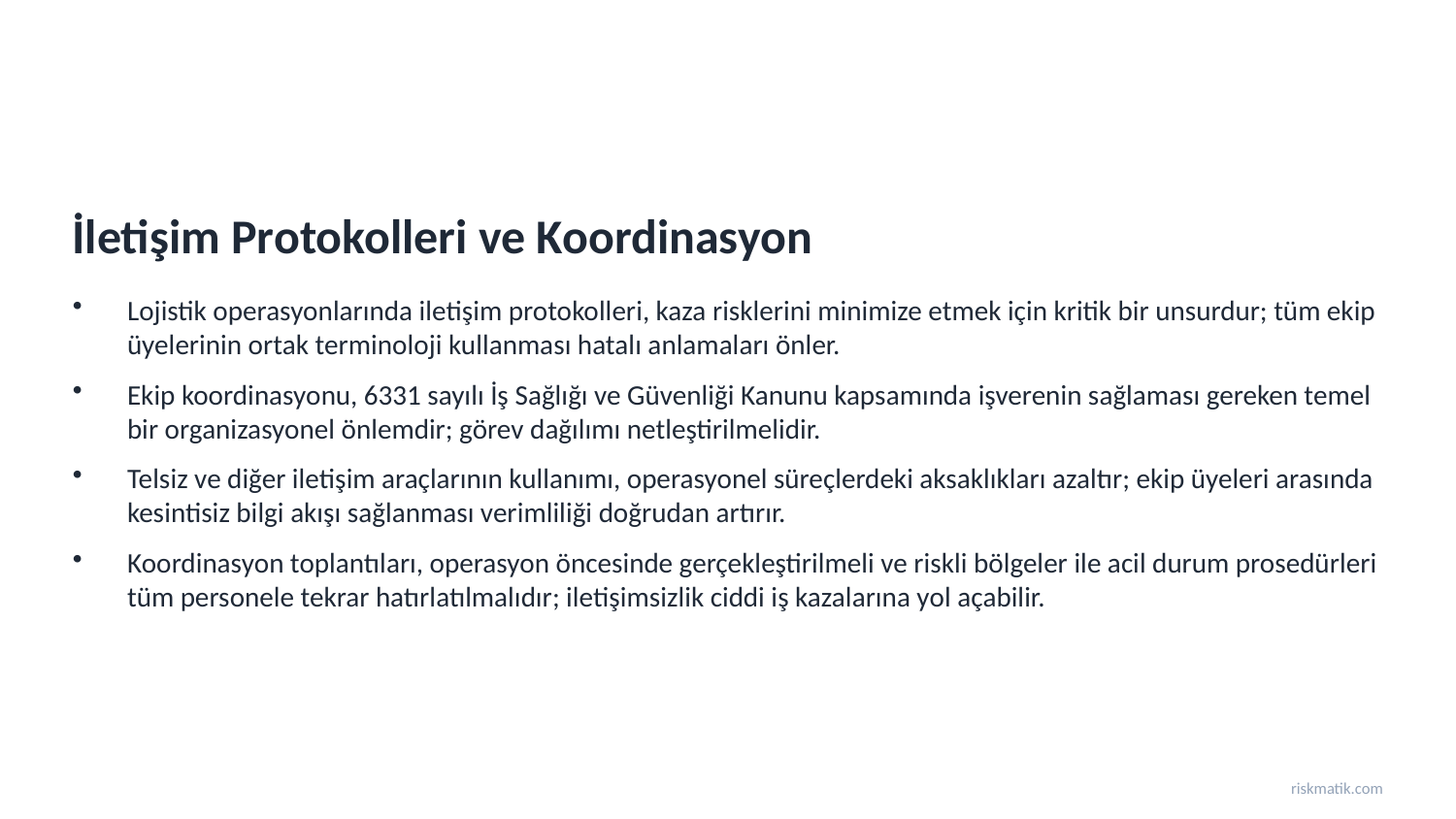

İletişim Protokolleri ve Koordinasyon
Lojistik operasyonlarında iletişim protokolleri, kaza risklerini minimize etmek için kritik bir unsurdur; tüm ekip üyelerinin ortak terminoloji kullanması hatalı anlamaları önler.
Ekip koordinasyonu, 6331 sayılı İş Sağlığı ve Güvenliği Kanunu kapsamında işverenin sağlaması gereken temel bir organizasyonel önlemdir; görev dağılımı netleştirilmelidir.
Telsiz ve diğer iletişim araçlarının kullanımı, operasyonel süreçlerdeki aksaklıkları azaltır; ekip üyeleri arasında kesintisiz bilgi akışı sağlanması verimliliği doğrudan artırır.
Koordinasyon toplantıları, operasyon öncesinde gerçekleştirilmeli ve riskli bölgeler ile acil durum prosedürleri tüm personele tekrar hatırlatılmalıdır; iletişimsizlik ciddi iş kazalarına yol açabilir.
riskmatik.com